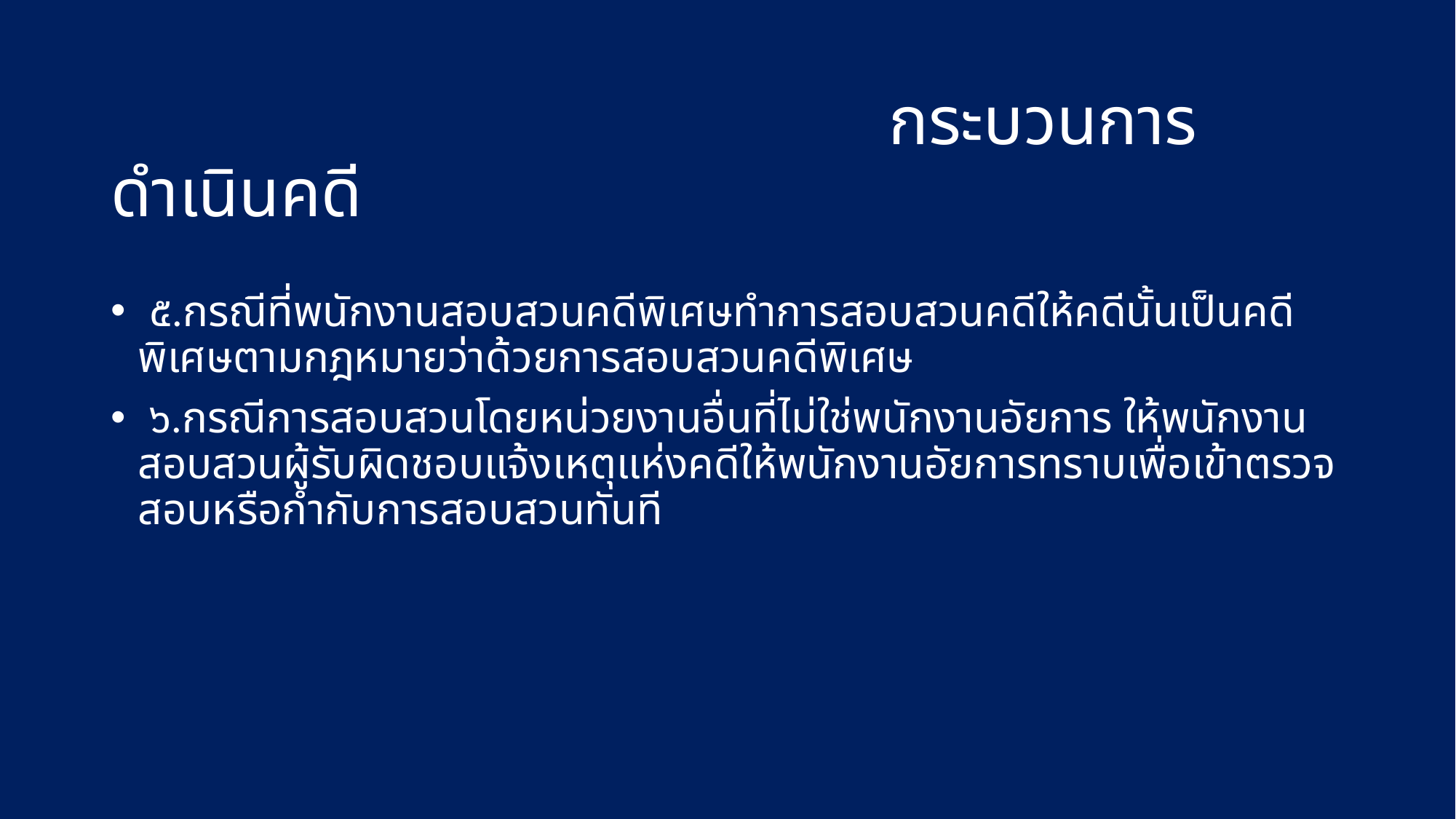

# กระบวนการดำเนินคดี

 ๕.กรณีที่พนักงานสอบสวนคดีพิเศษทำการสอบสวนคดีให้คดีนั้นเป็นคดีพิเศษตามกฎหมายว่าด้วยการสอบสวนคดีพิเศษ
 ๖.กรณีการสอบสวนโดยหน่วยงานอื่นที่ไม่ใช่พนักงานอัยการ ให้พนักงานสอบสวนผู้รับผิดชอบแจ้งเหตุแห่งคดีให้พนักงานอัยการทราบเพื่อเข้าตรวจสอบหรือกำกับการสอบสวนทันที